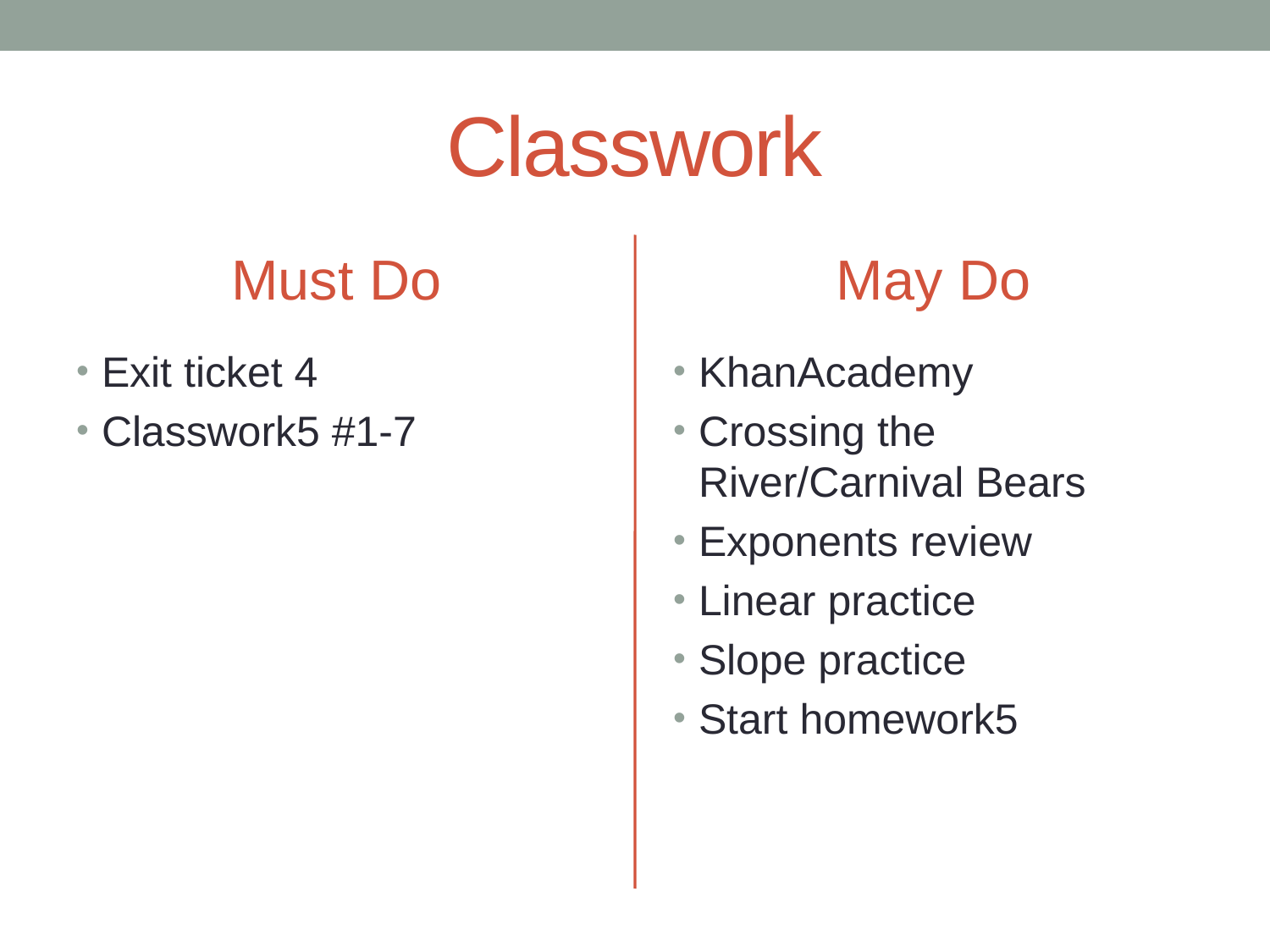

# Classwork
Must Do
May Do
Exit ticket 4
Classwork5 #1-7

KhanAcademy
Crossing the River/Carnival Bears
Exponents review
Linear practice
Slope practice
Start homework5